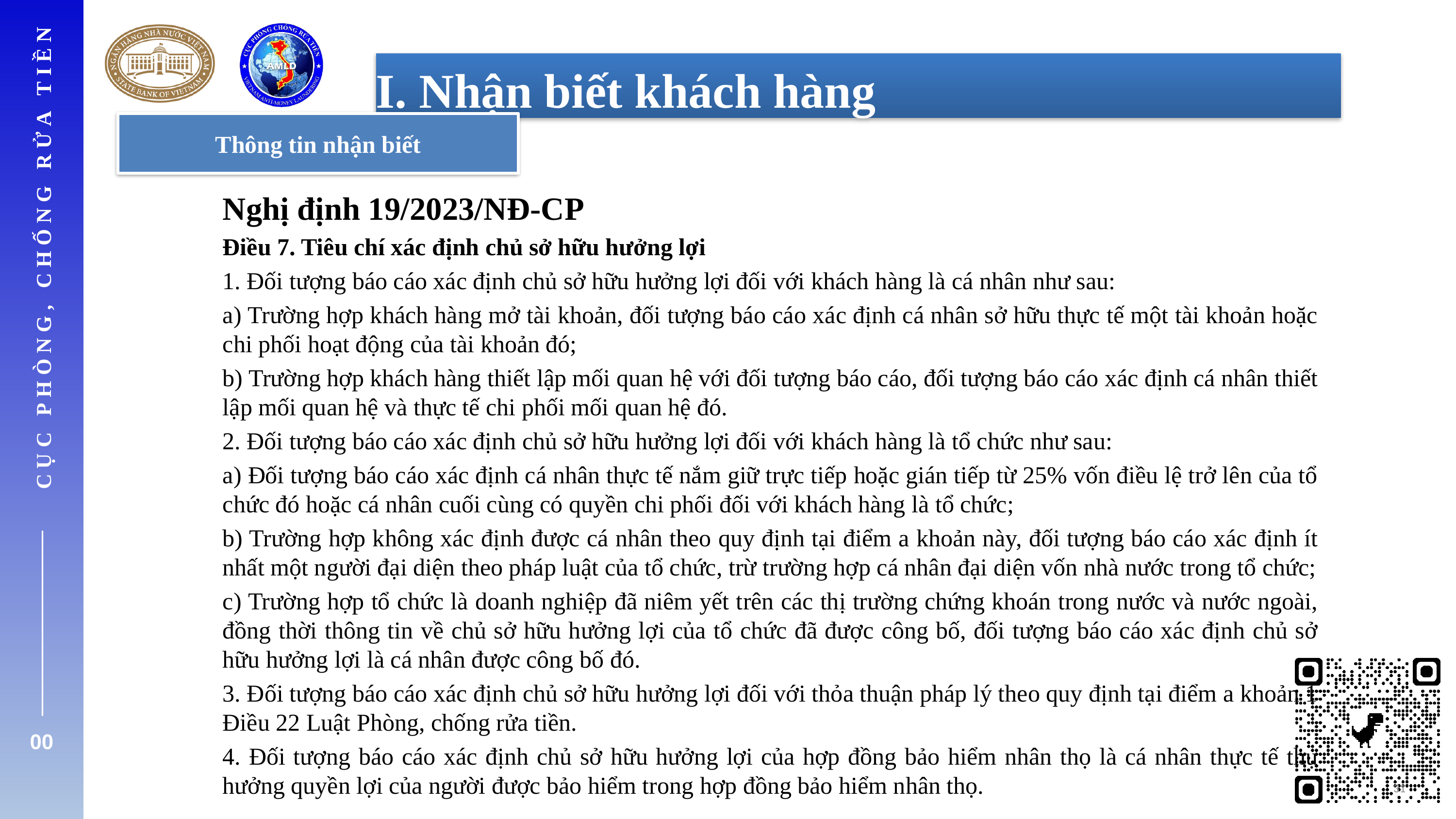

I. Nhận biết khách hàng
Thông tin nhận biết
Nghị định 19/2023/NĐ-CP
Điều 7. Tiêu chí xác định chủ sở hữu hưởng lợi
1. Đối tượng báo cáo xác định chủ sở hữu hưởng lợi đối với khách hàng là cá nhân như sau:
a) Trường hợp khách hàng mở tài khoản, đối tượng báo cáo xác định cá nhân sở hữu thực tế một tài khoản hoặc chi phối hoạt động của tài khoản đó;
b) Trường hợp khách hàng thiết lập mối quan hệ với đối tượng báo cáo, đối tượng báo cáo xác định cá nhân thiết lập mối quan hệ và thực tế chi phối mối quan hệ đó.
2. Đối tượng báo cáo xác định chủ sở hữu hưởng lợi đối với khách hàng là tổ chức như sau:
a) Đối tượng báo cáo xác định cá nhân thực tế nắm giữ trực tiếp hoặc gián tiếp từ 25% vốn điều lệ trở lên của tổ chức đó hoặc cá nhân cuối cùng có quyền chi phối đối với khách hàng là tổ chức;
b) Trường hợp không xác định được cá nhân theo quy định tại điểm a khoản này, đối tượng báo cáo xác định ít nhất một người đại diện theo pháp luật của tổ chức, trừ trường hợp cá nhân đại diện vốn nhà nước trong tổ chức;
c) Trường hợp tổ chức là doanh nghiệp đã niêm yết trên các thị trường chứng khoán trong nước và nước ngoài, đồng thời thông tin về chủ sở hữu hưởng lợi của tổ chức đã được công bố, đối tượng báo cáo xác định chủ sở hữu hưởng lợi là cá nhân được công bố đó.
3. Đối tượng báo cáo xác định chủ sở hữu hưởng lợi đối với thỏa thuận pháp lý theo quy định tại điểm a khoản 1 Điều 22 Luật Phòng, chống rửa tiền.
4. Đối tượng báo cáo xác định chủ sở hữu hưởng lợi của hợp đồng bảo hiểm nhân thọ là cá nhân thực tế thụ hưởng quyền lợi của người được bảo hiểm trong hợp đồng bảo hiểm nhân thọ.

CỤC PHÒNG, CHỐNG RỬA TIỀN

00
31